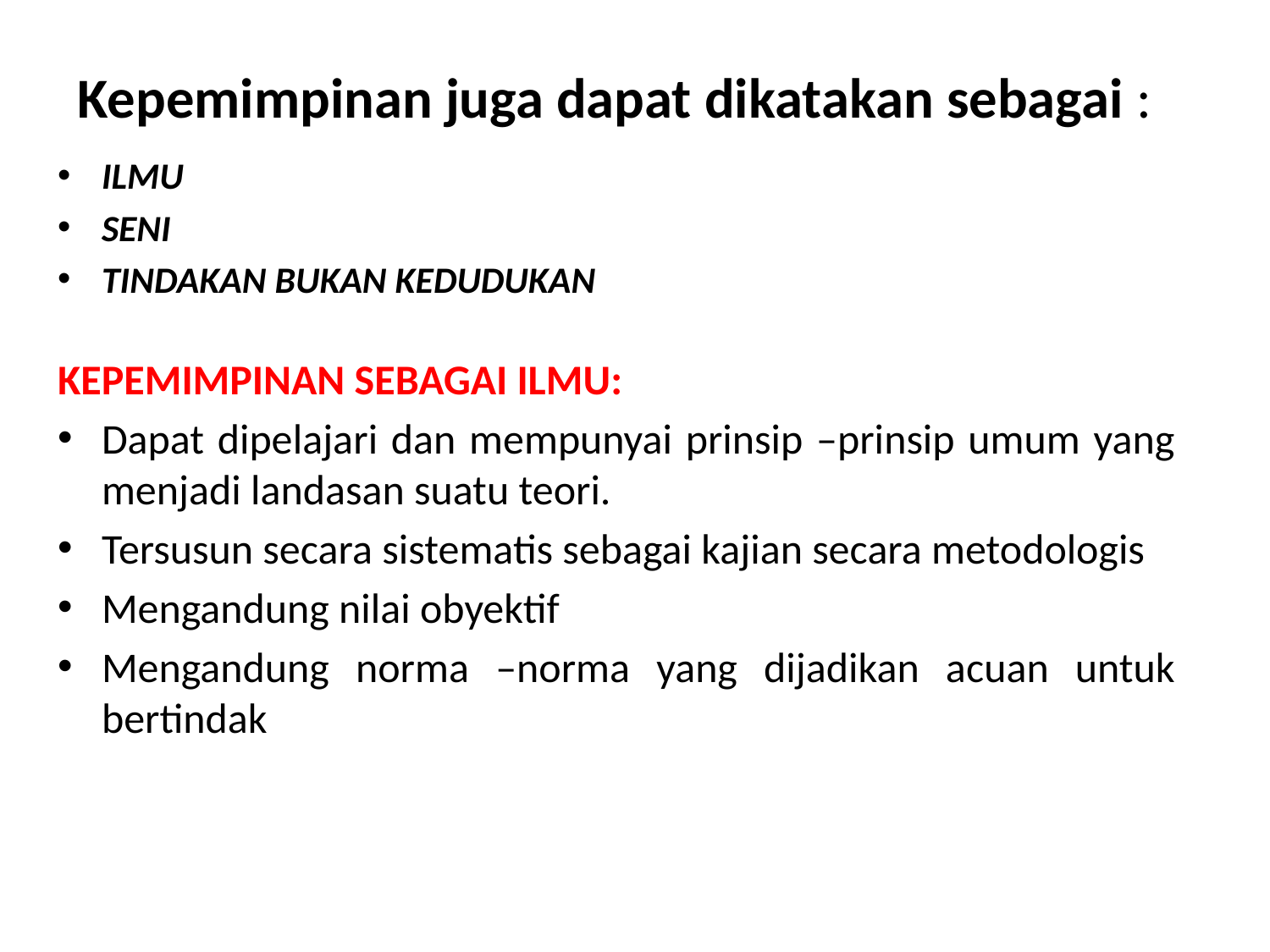

# Kepemimpinan juga dapat dikatakan sebagai :
ILMU
SENI
TINDAKAN BUKAN KEDUDUKAN

KEPEMIMPINAN SEBAGAI ILMU:
Dapat dipelajari dan mempunyai prinsip –prinsip umum yang menjadi landasan suatu teori.
Tersusun secara sistematis sebagai kajian secara metodologis
Mengandung nilai obyektif
Mengandung norma –norma yang dijadikan acuan untuk bertindak